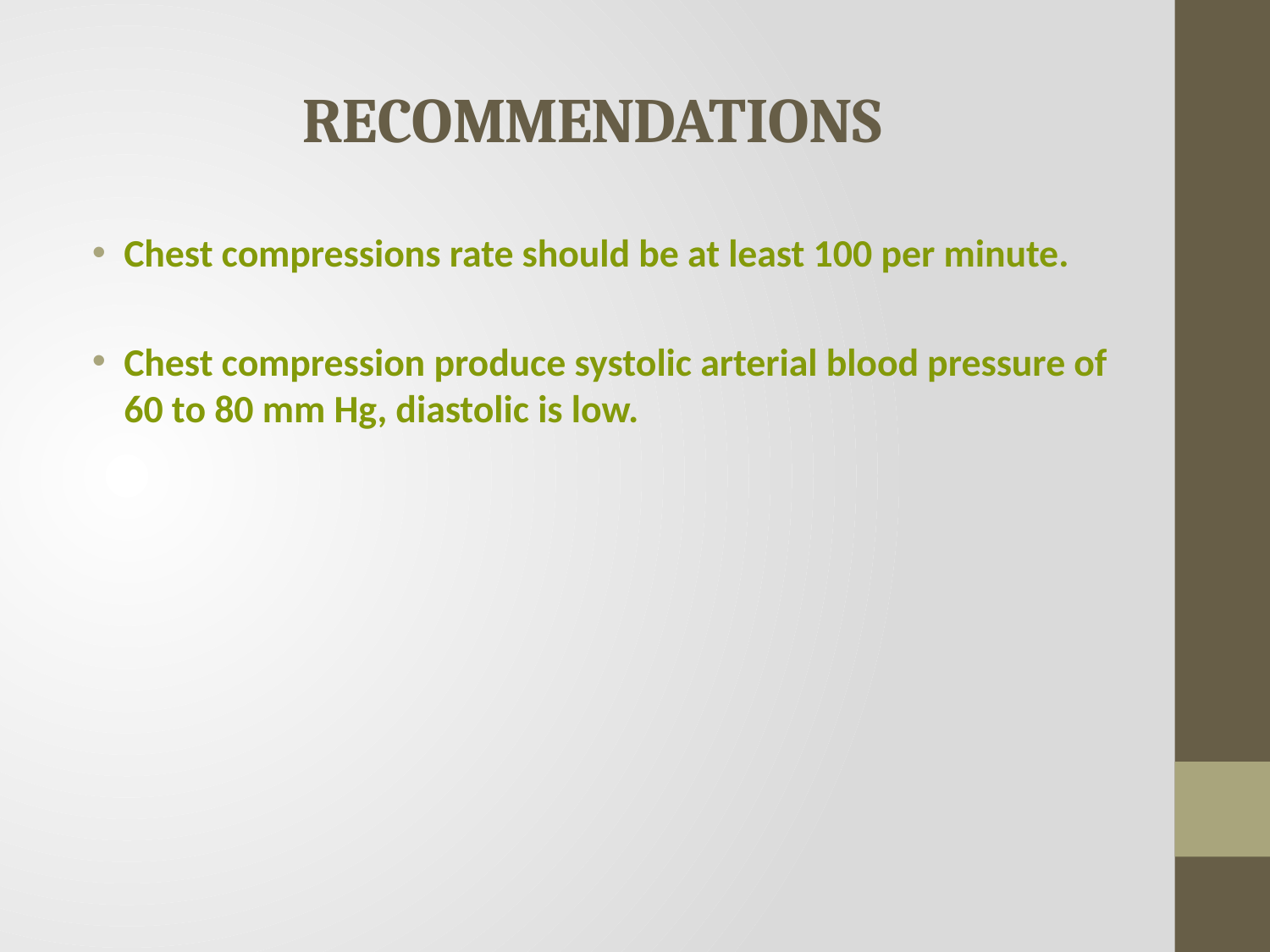

# RECOMMENDATIONS
Chest compressions rate should be at least 100 per minute.

Chest compression produce systolic arterial blood pressure of 60 to 80 mm Hg, diastolic is low.